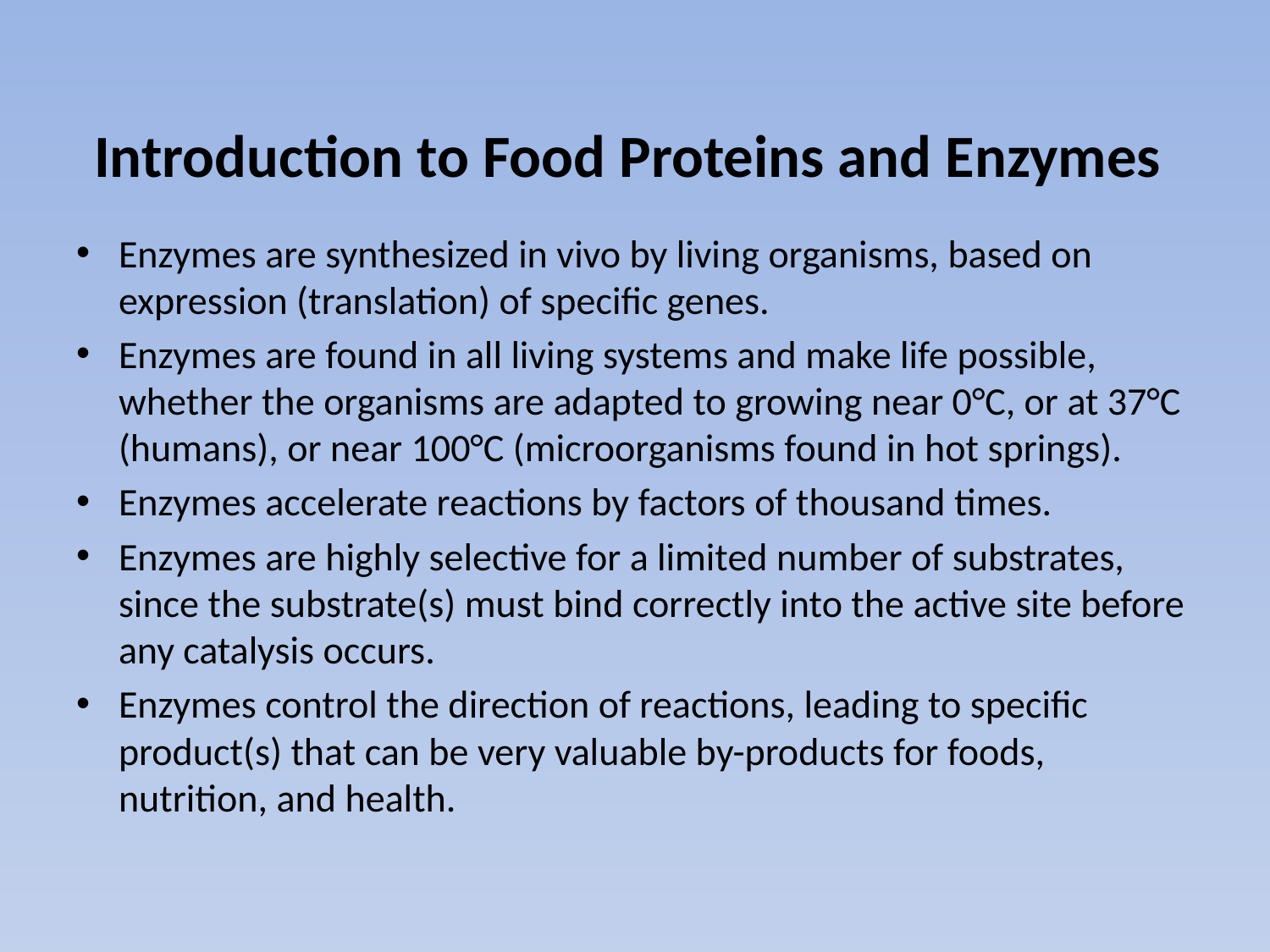

# Introduction to Food Proteins and Enzymes
Enzymes are synthesized in vivo by living organisms, based on expression (translation) of specific genes.
Enzymes are found in all living systems and make life possible, whether the organisms are adapted to growing near 0°C, or at 37°C (humans), or near 100°C (microorganisms found in hot springs).
Enzymes accelerate reactions by factors of thousand times.
Enzymes are highly selective for a limited number of substrates, since the substrate(s) must bind correctly into the active site before any catalysis occurs.
Enzymes control the direction of reactions, leading to specific product(s) that can be very valuable by-products for foods, nutrition, and health.